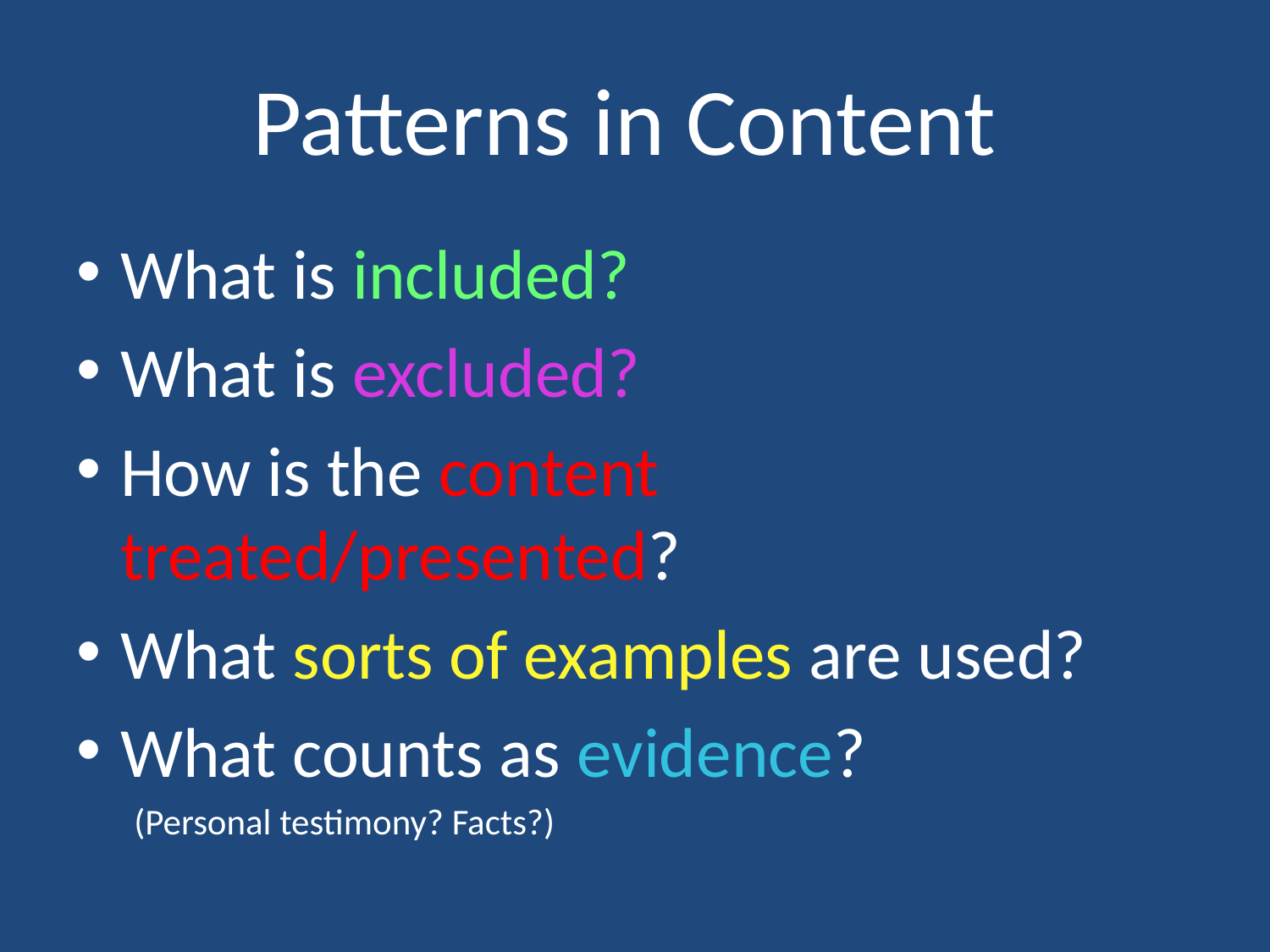

# Patterns in Content
What is included?
What is excluded?
How is the content treated/presented?
What sorts of examples are used?
What counts as evidence?
       (Personal testimony? Facts?)